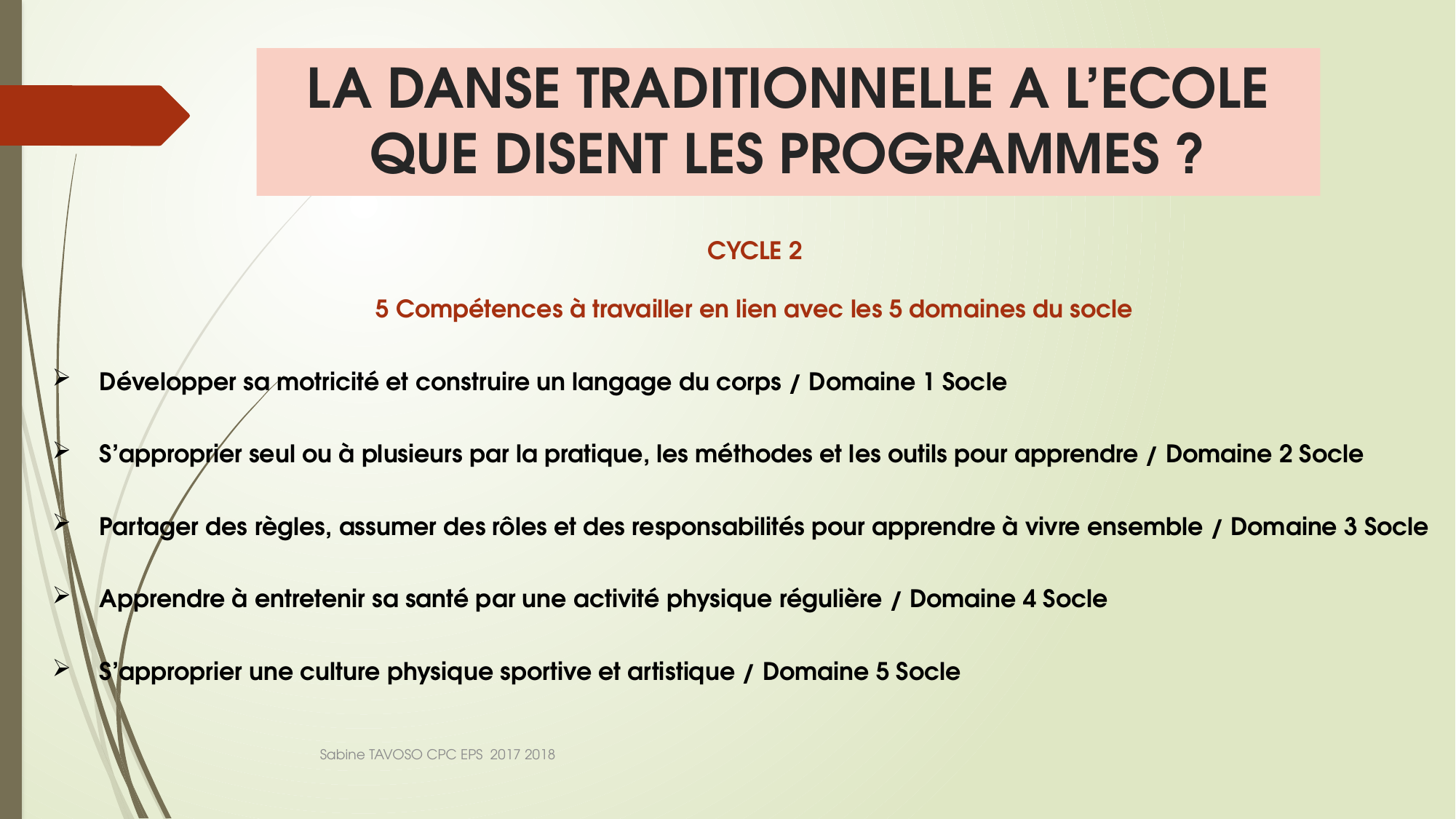

# LA DANSE TRADITIONNELLE A L’ECOLE QUE DISENT LES PROGRAMMES ?
CYCLE 2
5 Compétences à travailler en lien avec les 5 domaines du socle
Développer sa motricité et construire un langage du corps / Domaine 1 Socle
S’approprier seul ou à plusieurs par la pratique, les méthodes et les outils pour apprendre / Domaine 2 Socle
Partager des règles, assumer des rôles et des responsabilités pour apprendre à vivre ensemble / Domaine 3 Socle
Apprendre à entretenir sa santé par une activité physique régulière / Domaine 4 Socle
S’approprier une culture physique sportive et artistique / Domaine 5 Socle

Sabine TAVOSO CPC EPS  2017 2018